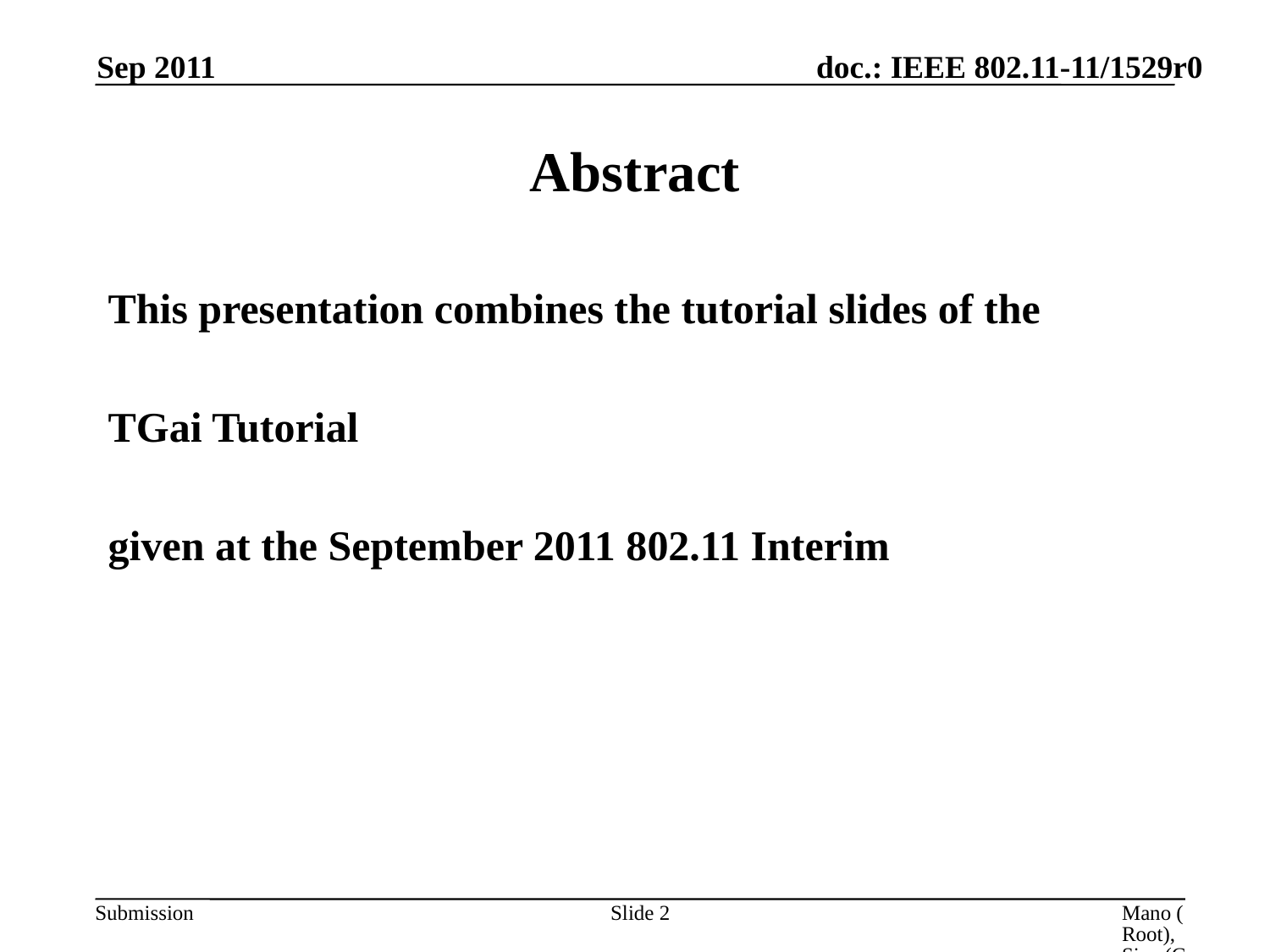

Sep 2011
# Abstract
This presentation combines the tutorial slides of the

TGai Tutorial

given at the September 2011 802.11 Interim
Slide 2
Mano (Root), Siep (CSR), Emmelmann (Fokus), Lambert (Marvel)